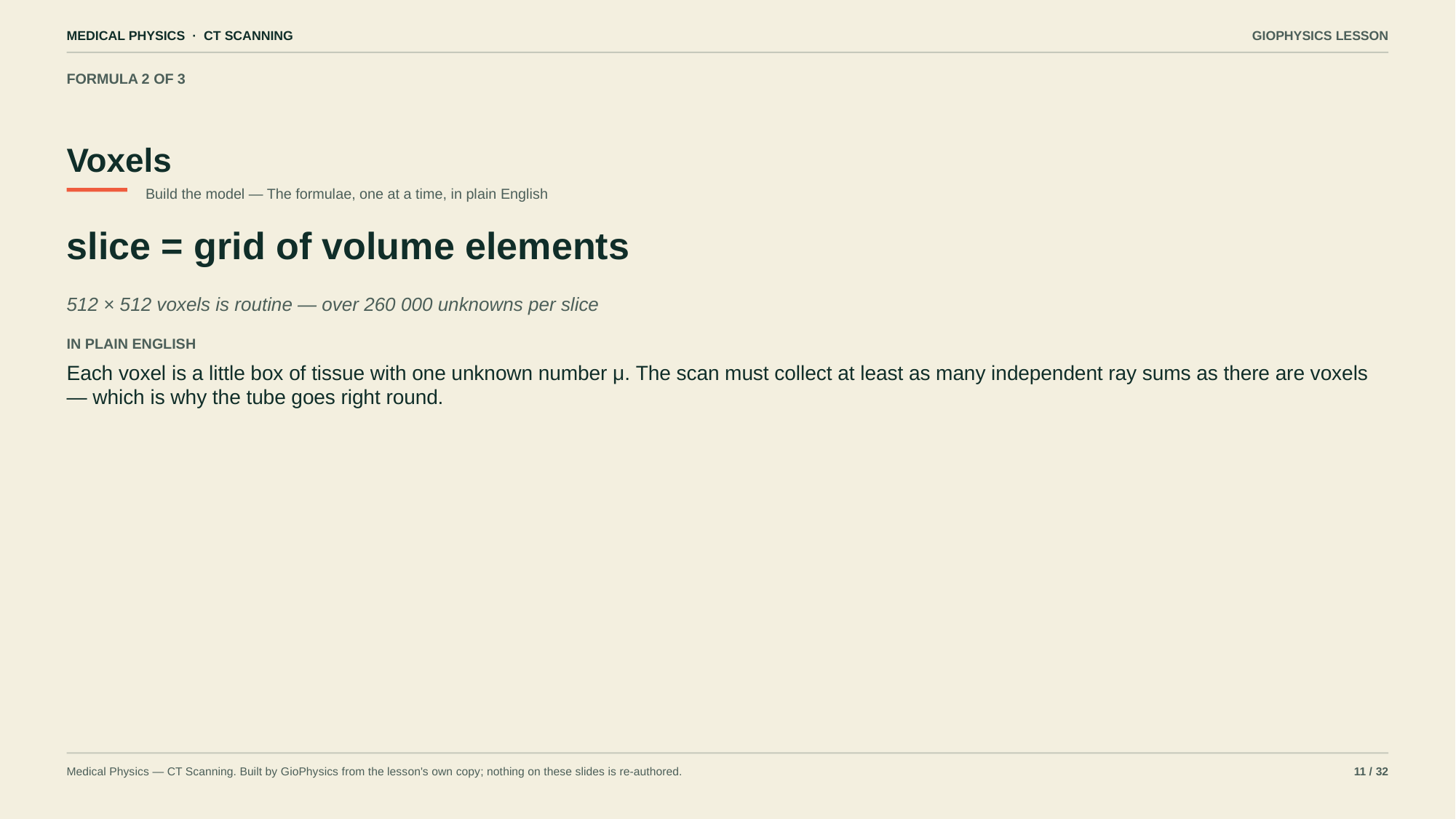

MEDICAL PHYSICS  ·  CT SCANNING
GIOPHYSICS LESSON

FORMULA 2 OF 3
Voxels
Build the model — The formulae, one at a time, in plain English

slice = grid of volume elements
512 × 512 voxels is routine — over 260 000 unknowns per slice
IN PLAIN ENGLISH
Each voxel is a little box of tissue with one unknown number μ. The scan must collect at least as many independent ray sums as there are voxels — which is why the tube goes right round.

Medical Physics — CT Scanning. Built by GioPhysics from the lesson's own copy; nothing on these slides is re-authored.
11 / 32